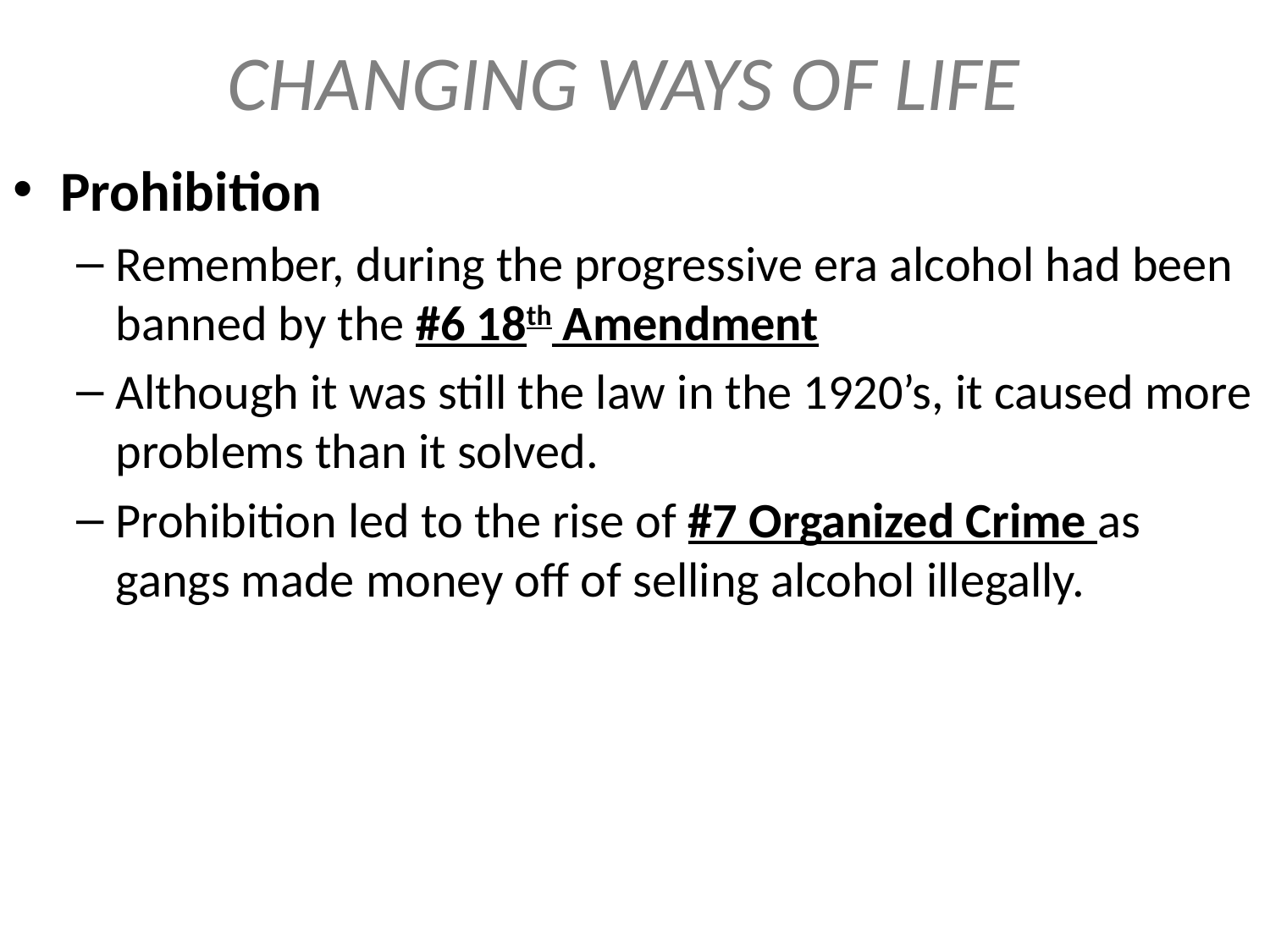

# CHANGING WAYS OF LIFE
Prohibition
Remember, during the progressive era alcohol had been banned by the #6 18th Amendment
Although it was still the law in the 1920’s, it caused more problems than it solved.
Prohibition led to the rise of #7 Organized Crime as gangs made money off of selling alcohol illegally.